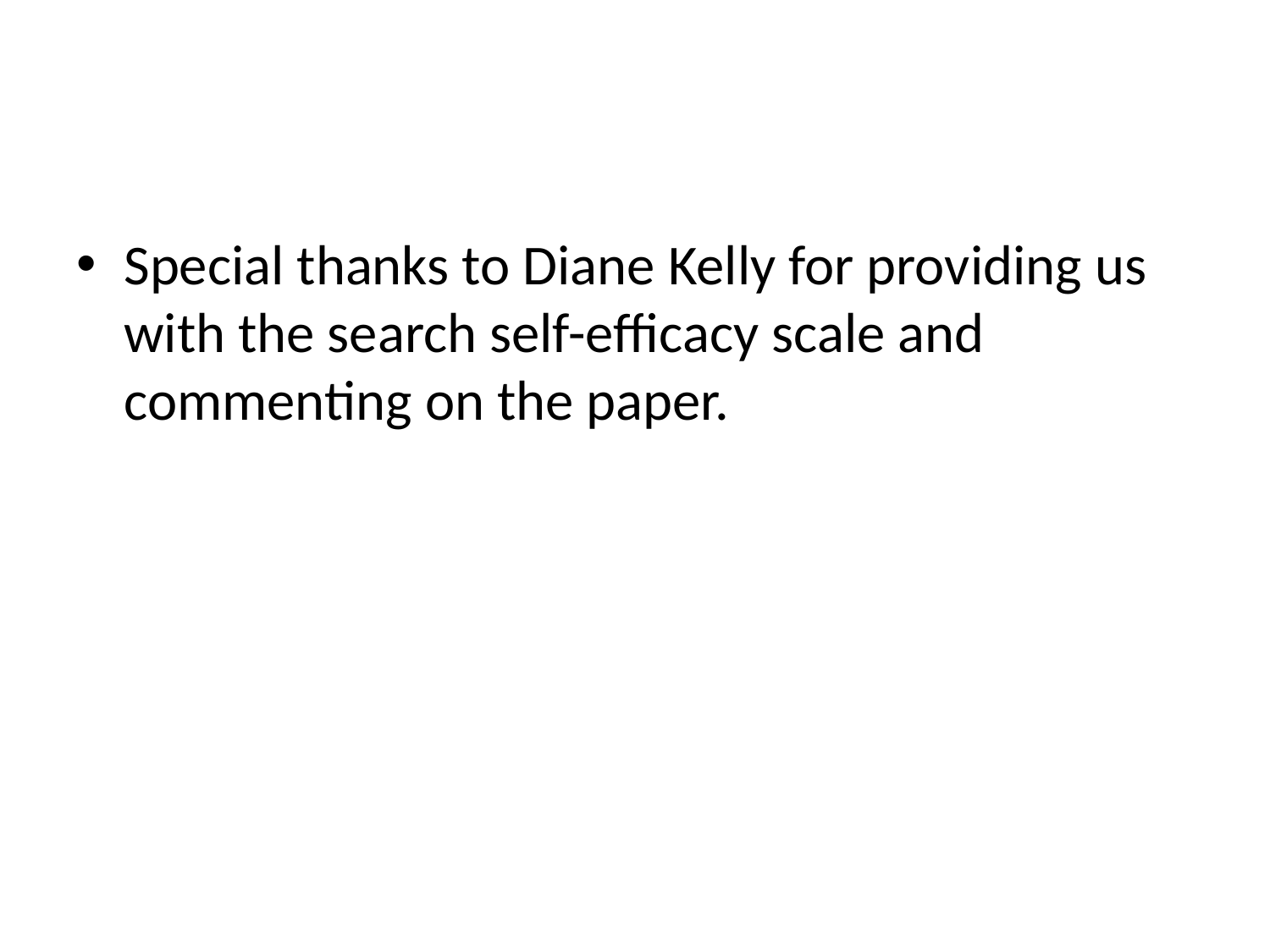

#
Special thanks to Diane Kelly for providing us with the search self-efficacy scale and commenting on the paper.